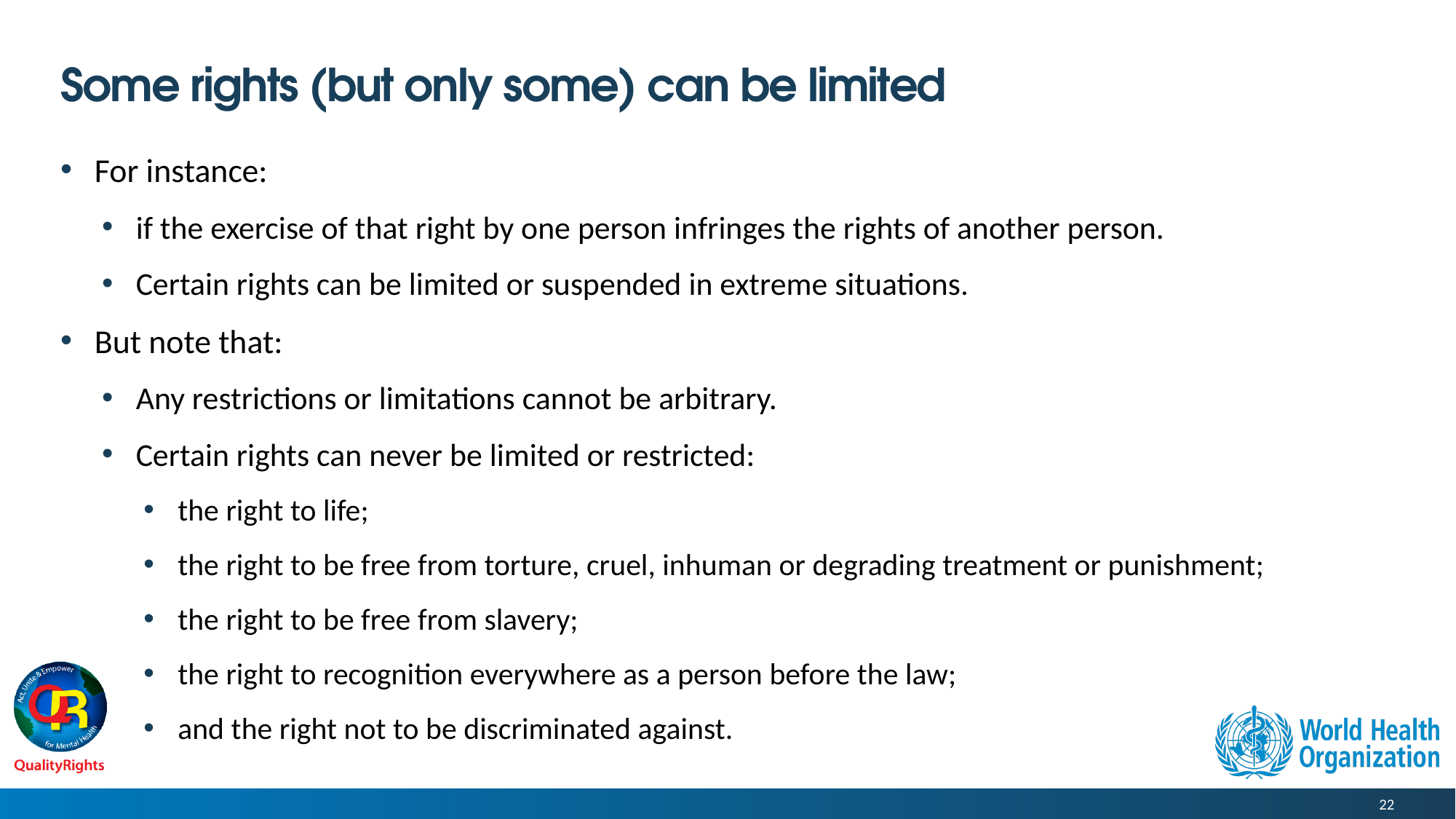

# Some rights (but only some) can be limited
For instance:
if the exercise of that right by one person infringes the rights of another person.
Certain rights can be limited or suspended in extreme situations.
But note that:
Any restrictions or limitations cannot be arbitrary.
Certain rights can never be limited or restricted:
the right to life;
the right to be free from torture, cruel, inhuman or degrading treatment or punishment;
the right to be free from slavery;
the right to recognition everywhere as a person before the law;
and the right not to be discriminated against.

22